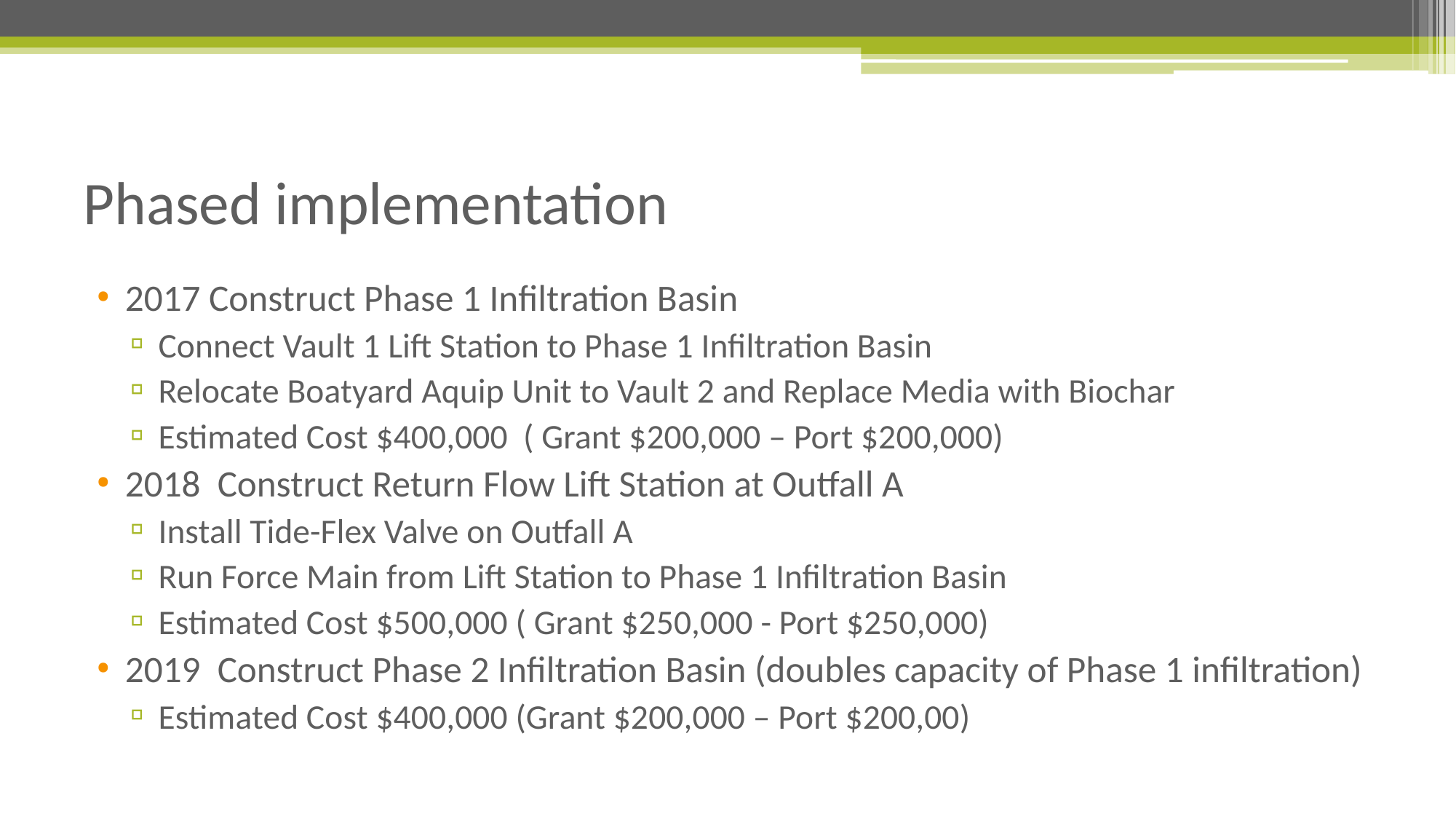

# Phased implementation
2017 Construct Phase 1 Infiltration Basin
Connect Vault 1 Lift Station to Phase 1 Infiltration Basin
Relocate Boatyard Aquip Unit to Vault 2 and Replace Media with Biochar
Estimated Cost $400,000  ( Grant $200,000 – Port $200,000)
2018  Construct Return Flow Lift Station at Outfall A
Install Tide-Flex Valve on Outfall A
Run Force Main from Lift Station to Phase 1 Infiltration Basin
Estimated Cost $500,000 ( Grant $250,000 - Port $250,000)
2019  Construct Phase 2 Infiltration Basin (doubles capacity of Phase 1 infiltration)
Estimated Cost $400,000 (Grant $200,000 – Port $200,00)